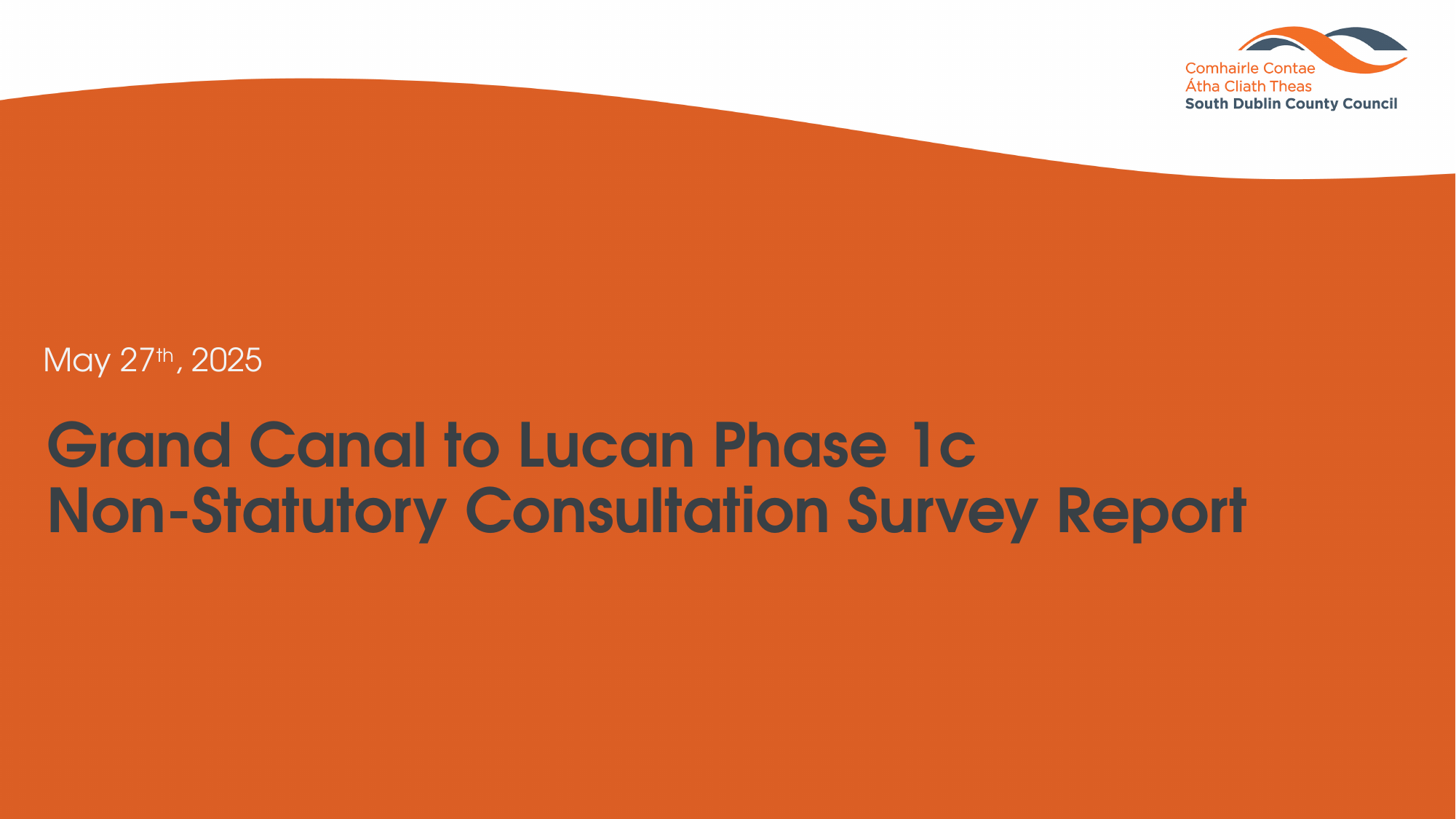

May 27th, 2025
# Grand Canal to Lucan Phase 1c Non-Statutory Consultation Survey Report